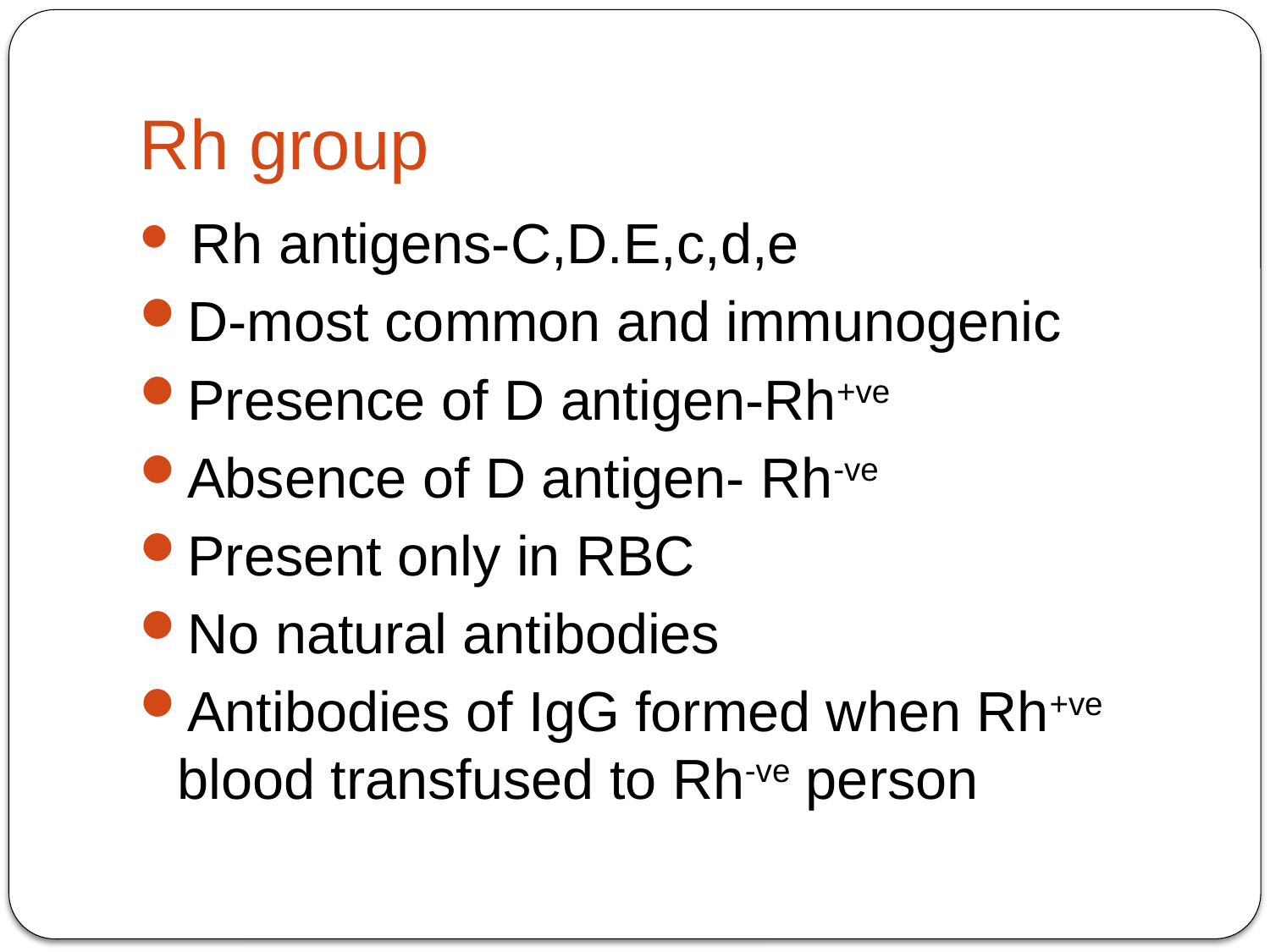

# Rh group
 Rh antigens-C,D.E,c,d,e
D-most common and immunogenic
Presence of D antigen-Rh+ve
Absence of D antigen- Rh-ve
Present only in RBC
No natural antibodies
Antibodies of IgG formed when Rh+ve blood transfused to Rh-ve person